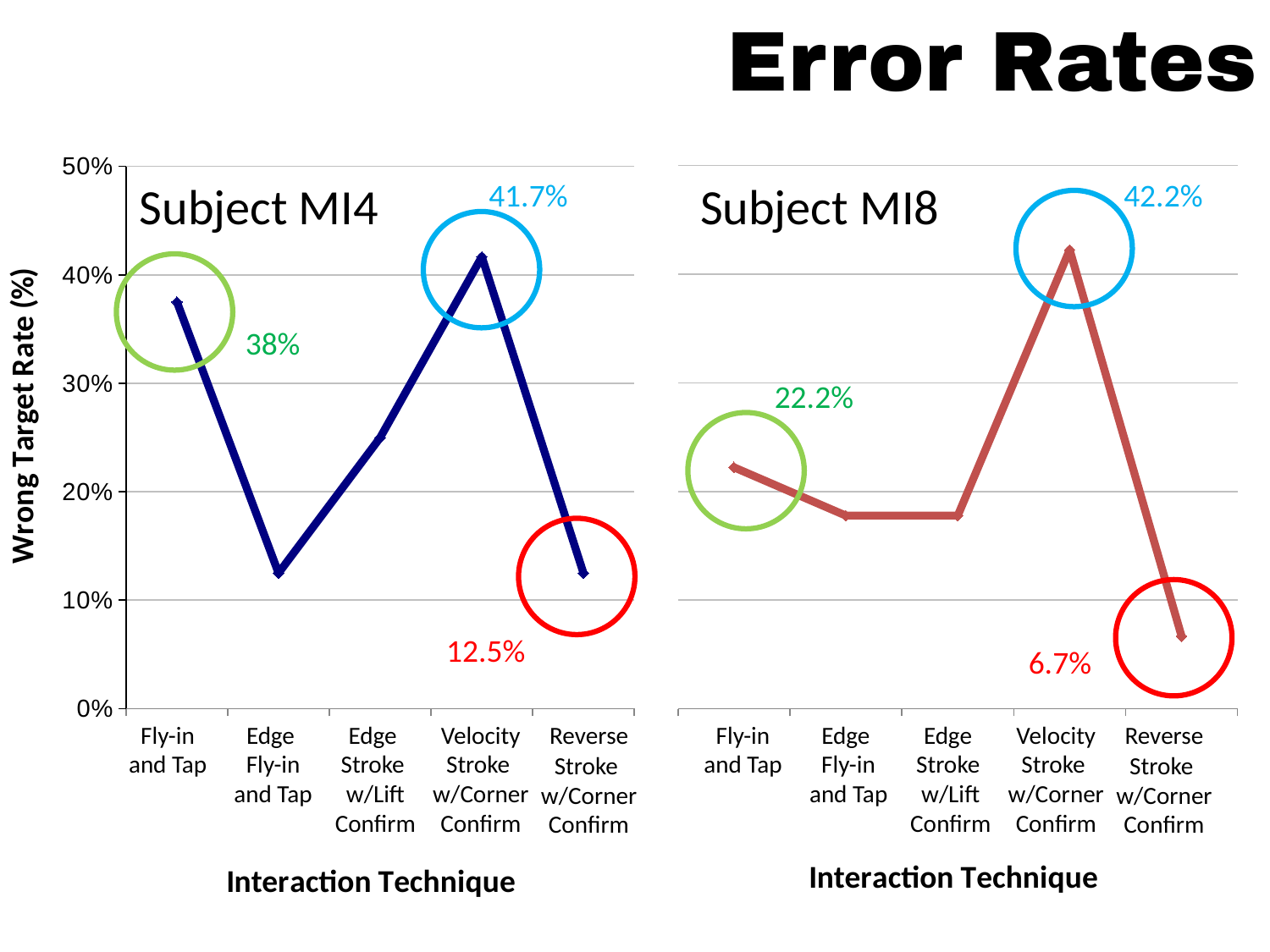

Error Rates

### Chart

| Category | Wrong Target (%) |
|---|---|

### Chart

| Category | Percentage Wrong |
|---|---|
Subject MI4
41.7%
Subject MI8
42.2%

38%
22.2%

12.5%
6.7%
Fly-in
and Tap
Edge
Fly-in
and Tap
Edge
Stroke
w/Lift
Confirm
Velocity
Stroke
w/Corner
Confirm
Reverse
Stroke
w/Corner
Confirm
Fly-in
and Tap
Edge
Fly-in
and Tap
Edge
Stroke
w/Lift
Confirm
Velocity
Stroke
w/Corner
Confirm
Reverse
Stroke
w/Corner
Confirm